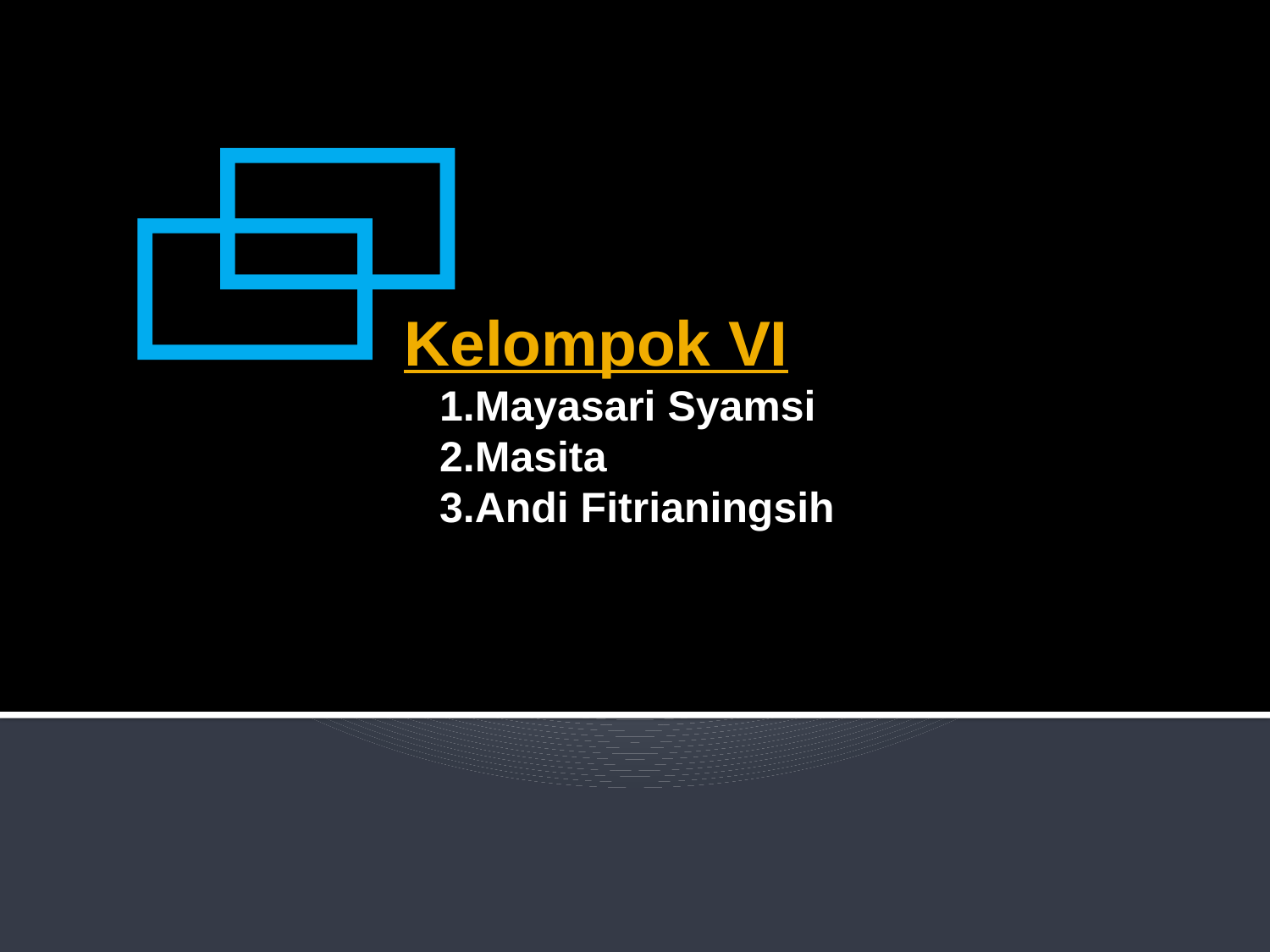

Kelompok VI
   1.Mayasari Syamsi
   2.Masita
   3.Andi Fitrianingsih